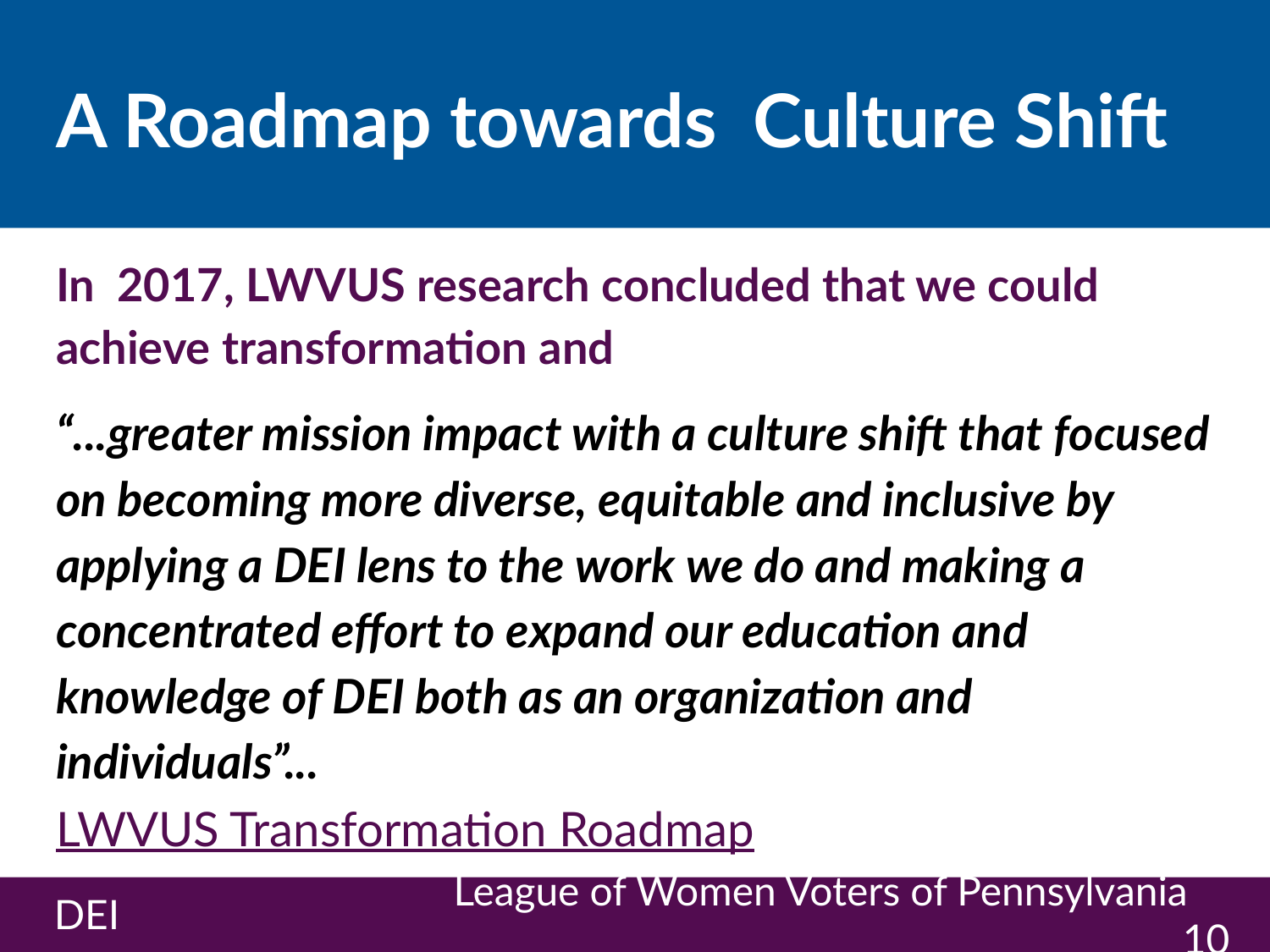

# A Roadmap towards  Culture Shift
In  2017, LWVUS research concluded that we could achieve transformation and
“...greater mission impact with a culture shift that focused on becoming more diverse, equitable and inclusive by applying a DEI lens to the work we do and making a concentrated effort to expand our education and knowledge of DEI both as an organization and individuals”...
LWVUS Transformation Roadmap

DEI
League of Women Voters of Pennsylvania    10